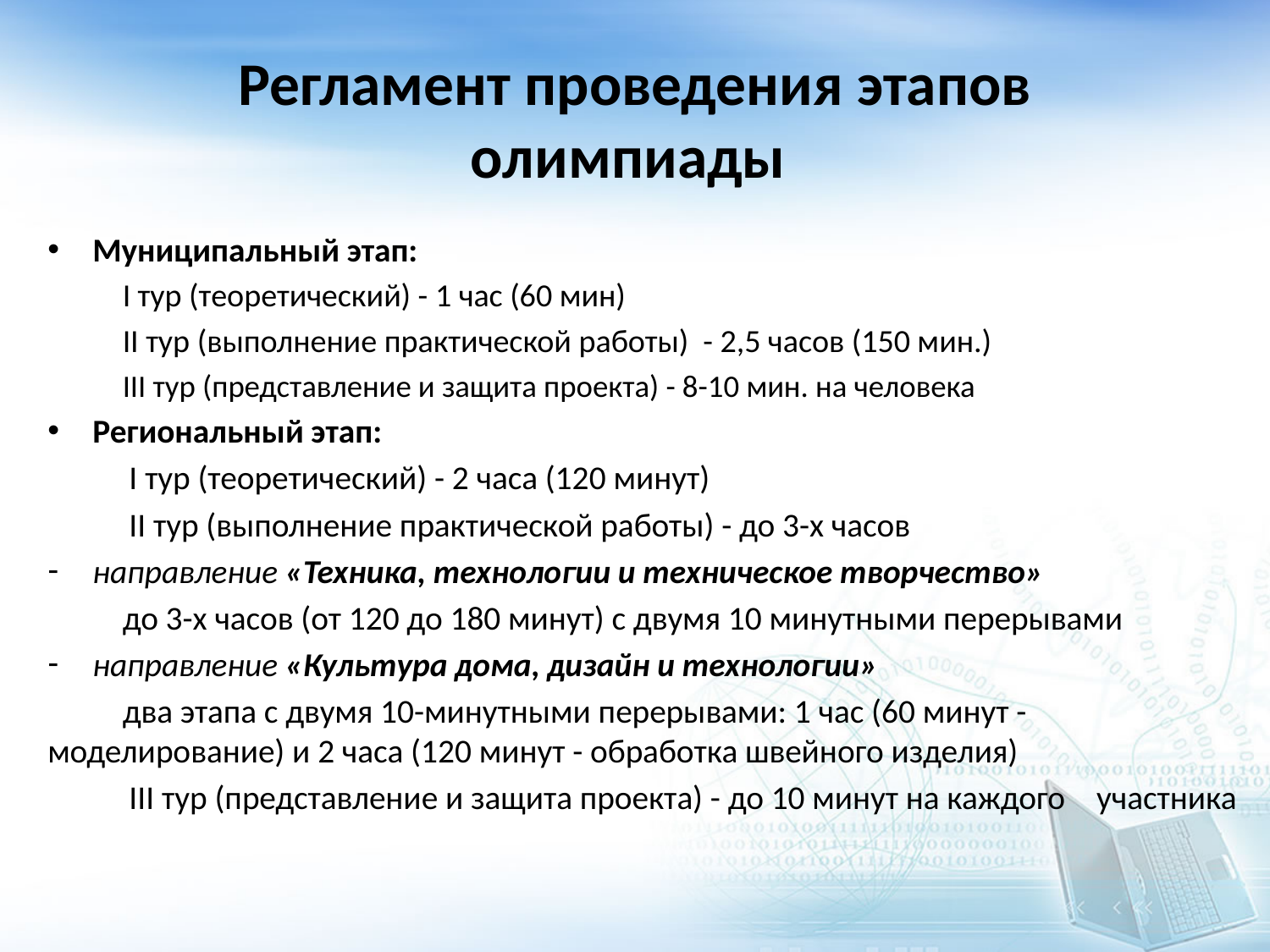

# Регламент проведения этапов олимпиады
Муниципальный этап:
	I тур (теоретический) - 1 час (60 мин)
	II тур (выполнение практической работы)  - 2,5 часов (150 мин.)
	III тур (представление и защита проекта) - 8-10 мин. на человека
Региональный этап:
           I тур (теоретический) - 2 часа (120 минут)
           II тур (выполнение практической работы) - до 3-х часов
направление «Техника, технологии и техническое творчество»
 	до 3-х часов (от 120 до 180 минут) с двумя 10 минутными перерывами
направление «Культура дома, дизайн и технологии»
	два этапа с двумя 10-минутными перерывами: 1 час (60 минут - 	моделирование) и 2 часа (120 минут - обработка швейного изделия)
           III тур (представление и защита проекта) - до 10 минут на каждого 	участника